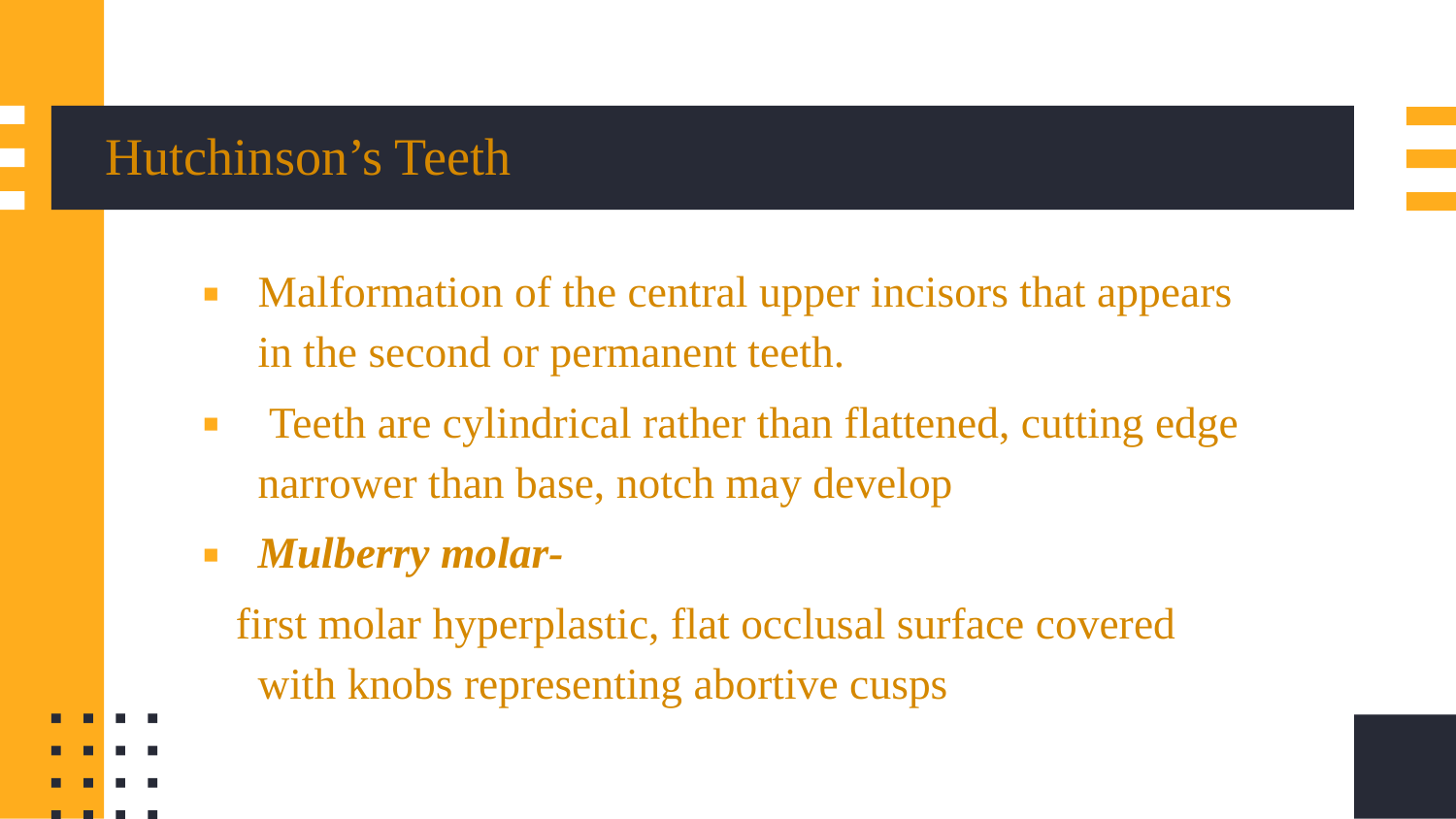

# Hutchinson’s Teeth
Malformation of the central upper incisors that appears in the second or permanent teeth.
 Teeth are cylindrical rather than flattened, cutting edge narrower than base, notch may develop
Mulberry molar-
   first molar hyperplastic, flat occlusal surface covered with knobs representing abortive cusps